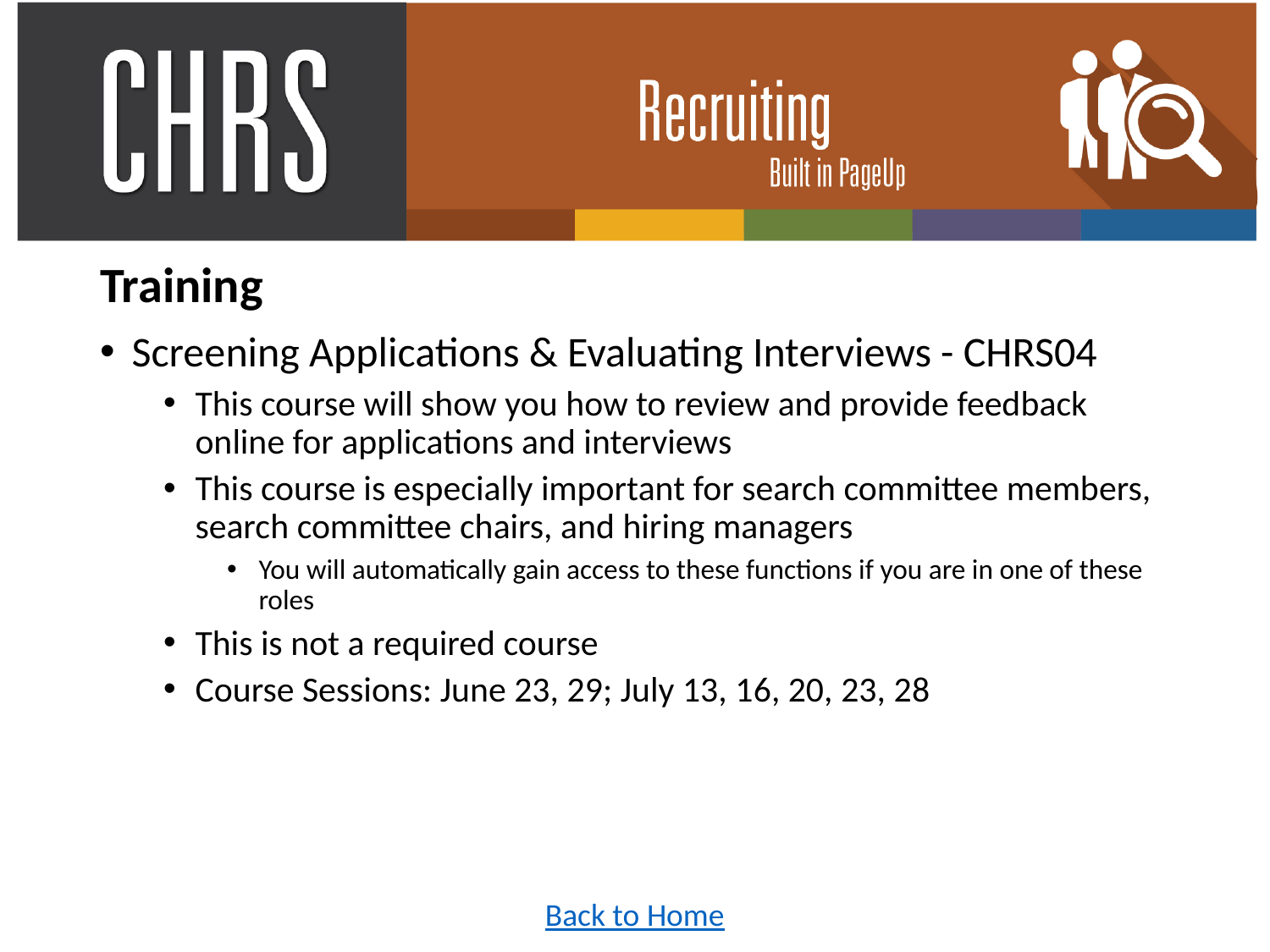

Training
Screening Applications & Evaluating Interviews - CHRS04
This course will show you how to review and provide feedback online for applications and interviews
This course is especially important for search committee members, search committee chairs, and hiring managers
You will automatically gain access to these functions if you are in one of these roles
This is not a required course
Course Sessions: June 23, 29; July 13, 16, 20, 23, 28

Back to Home